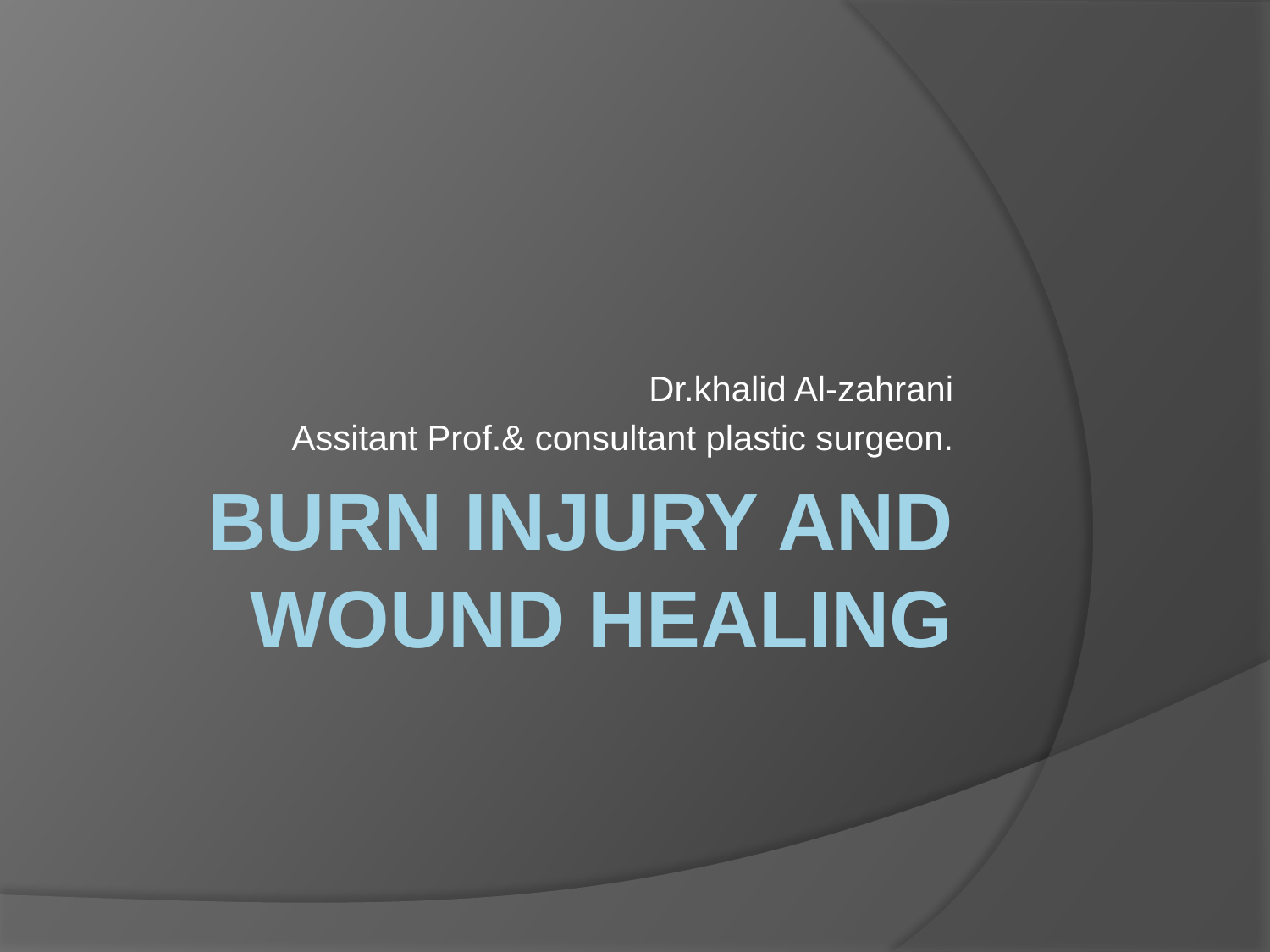

Dr.khalid Al-zahrani
Assitant Prof.& consultant plastic surgeon.
# Burn injury and wound healing